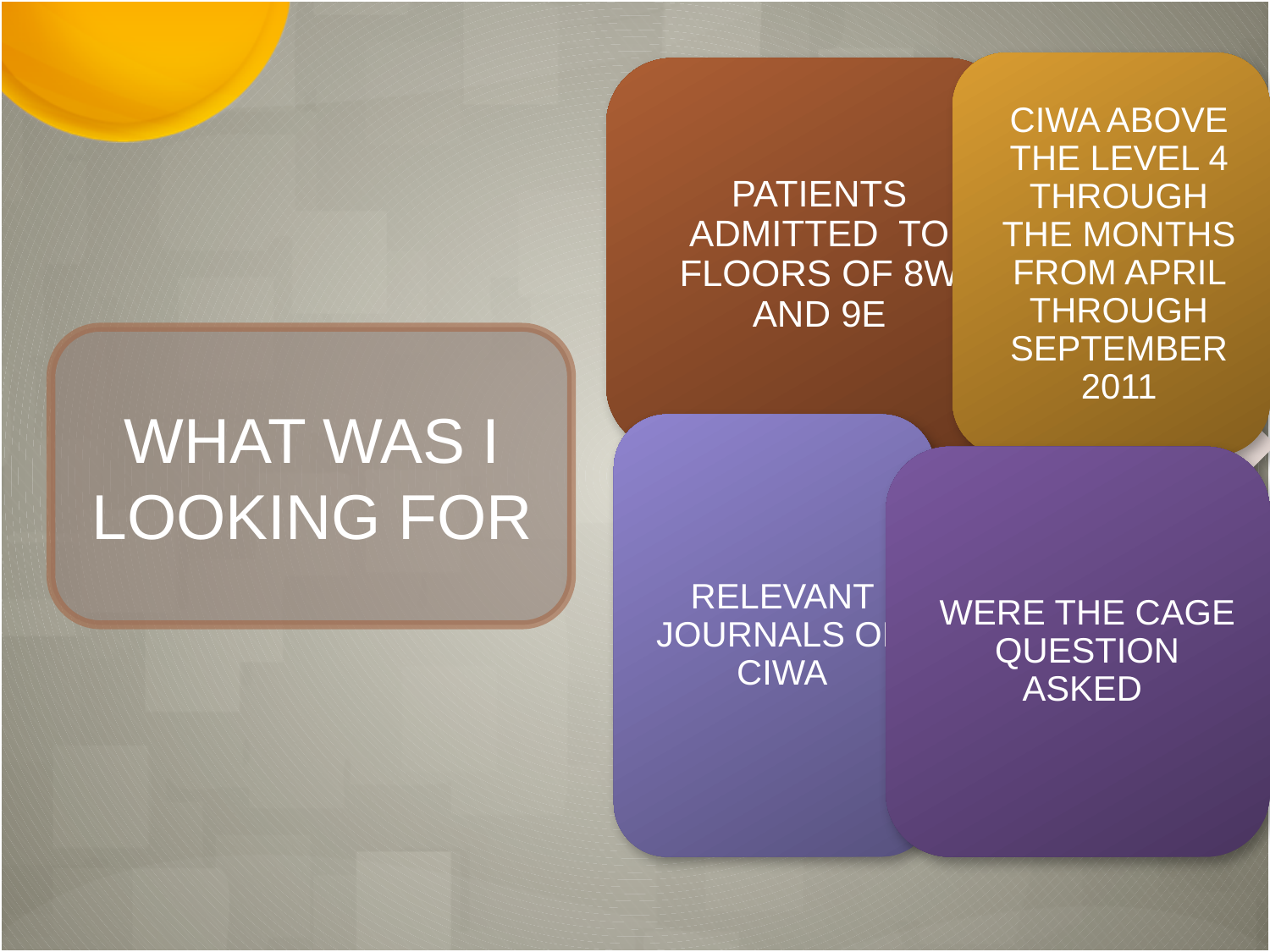

PATIENTS ADMITTED  TO FLOORS OF 8W AND 9E
CIWA ABOVE THE LEVEL 4 THROUGH THE MONTHS FROM APRIL THROUGH SEPTEMBER 2011
RELEVANT JOURNALS ON CIWA
WERE THE CAGE QUESTION ASKED
# WHAT WAS I LOOKING FOR